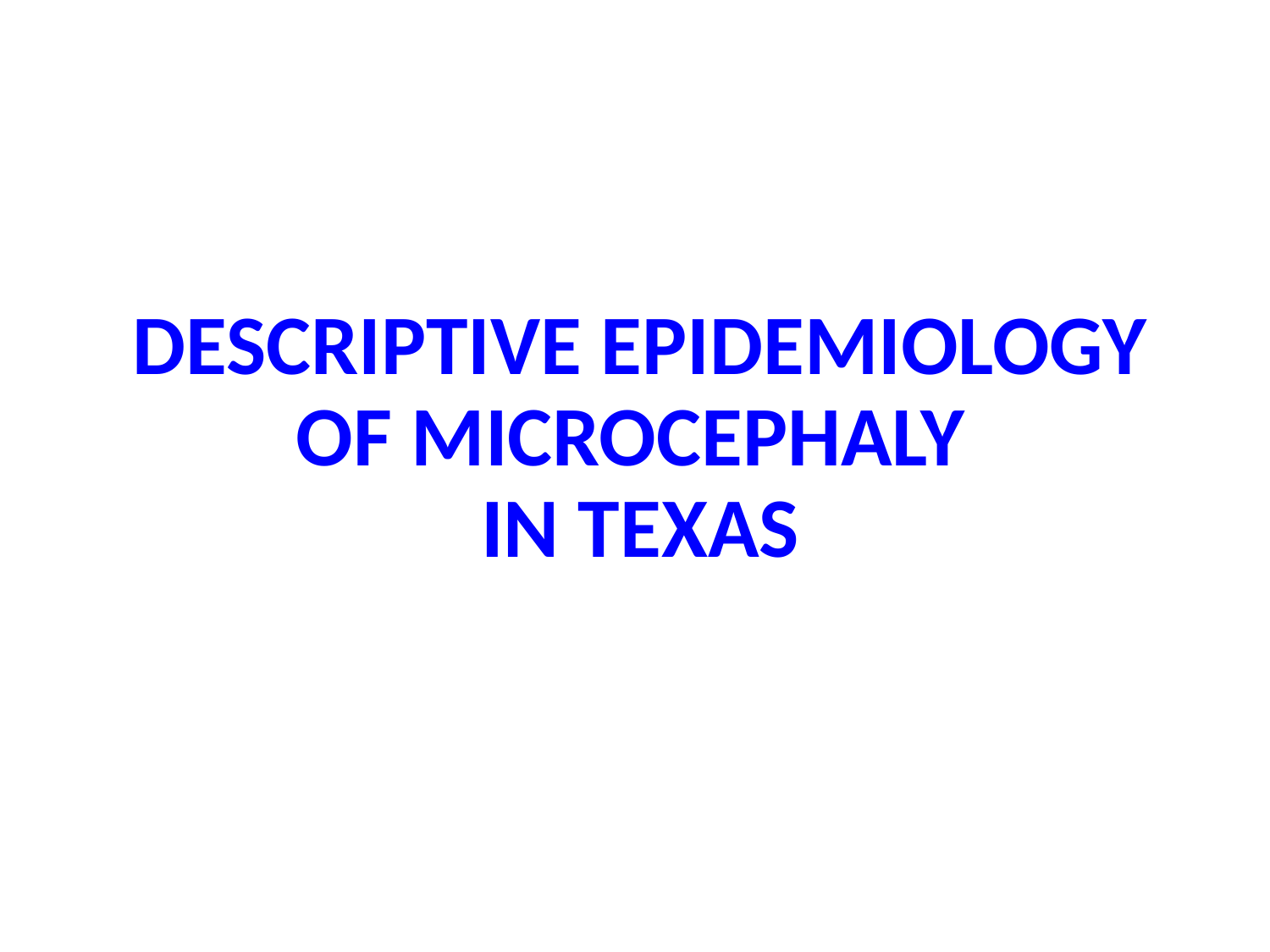

# DESCRIPTIVE EPIDEMIOLOGY OF MICROCEPHALY IN TEXAS